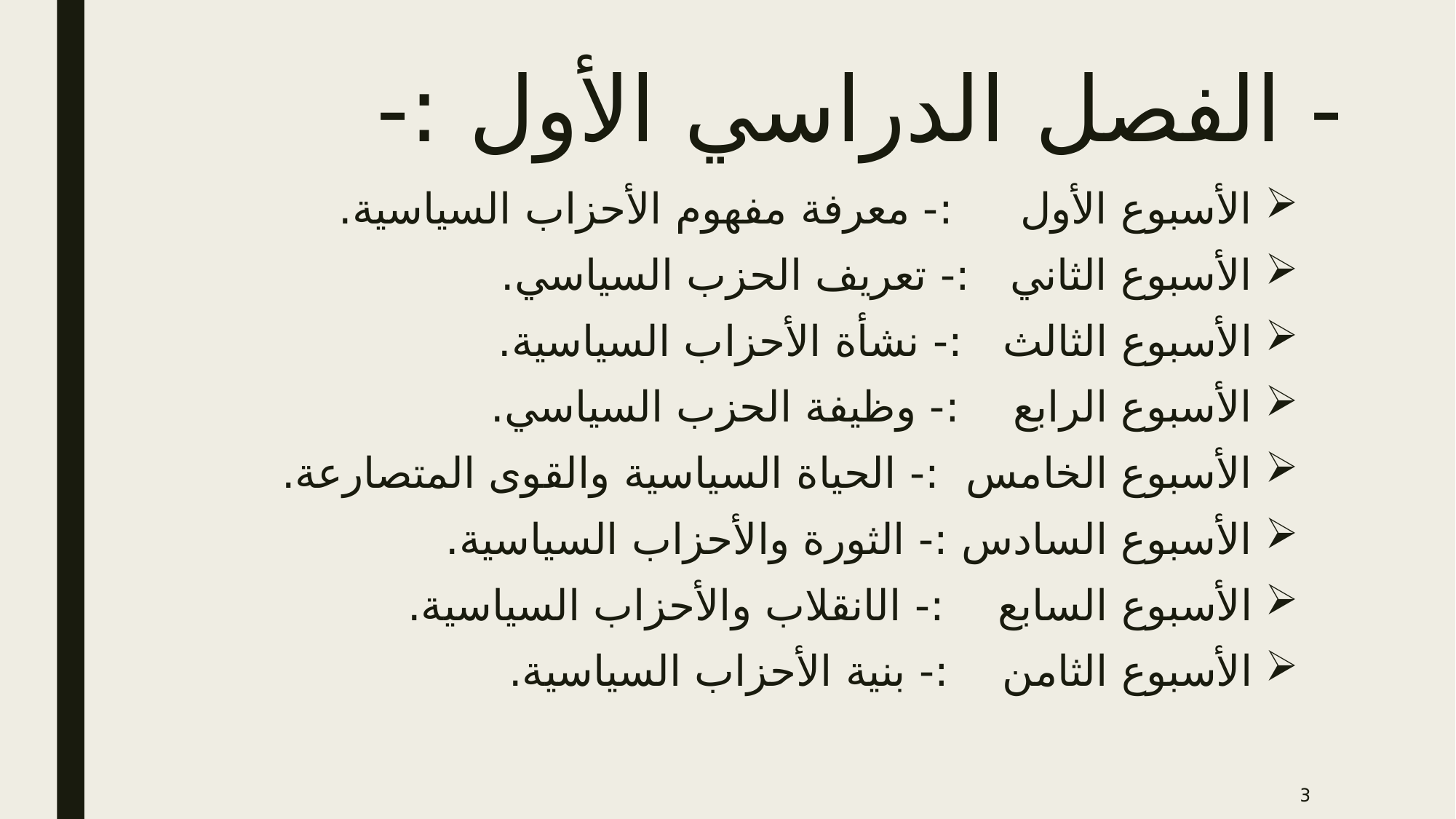

# - الفصل الدراسي الأول :-
الأسبوع الأول     :- معرفة مفهوم الأحزاب السياسية.
الأسبوع الثاني   :- تعريف الحزب السياسي.
الأسبوع الثالث   :- نشأة الأحزاب السياسية.
الأسبوع الرابع    :- وظيفة الحزب السياسي.
الأسبوع الخامس  :- الحياة السياسية والقوى المتصارعة.
الأسبوع السادس :- الثورة والأحزاب السياسية.
الأسبوع السابع    :- الانقلاب والأحزاب السياسية.
الأسبوع الثامن    :- بنية الأحزاب السياسية.
3